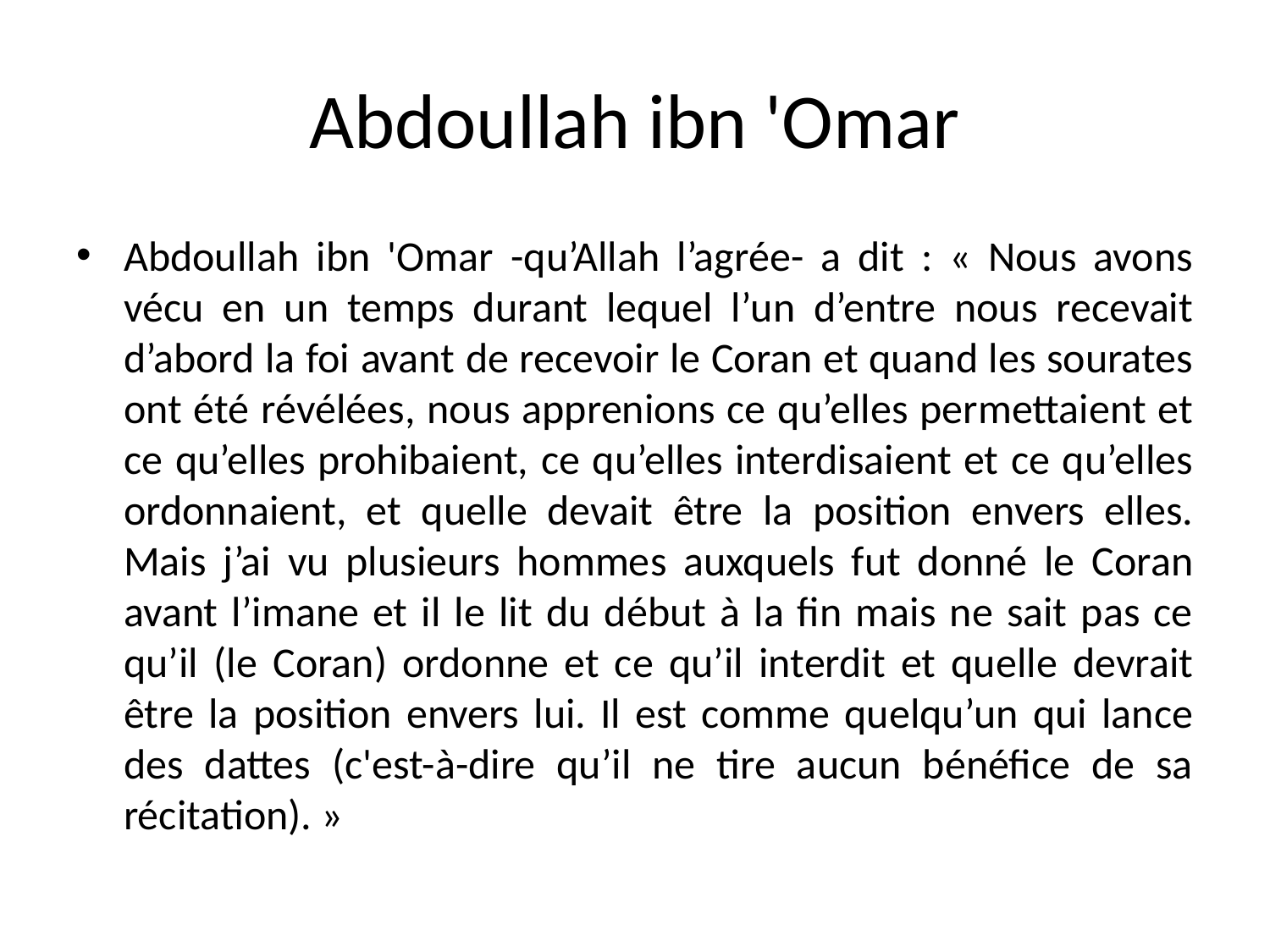

# Abdoullah ibn 'Omar
Abdoullah ibn 'Omar -qu’Allah l’agrée- a dit : « Nous avons vécu en un temps durant lequel l’un d’entre nous recevait d’abord la foi avant de recevoir le Coran et quand les sourates ont été révélées, nous apprenions ce qu’elles permettaient et ce qu’elles prohibaient, ce qu’elles interdisaient et ce qu’elles ordonnaient, et quelle devait être la position envers elles. Mais j’ai vu plusieurs hommes auxquels fut donné le Coran avant l’imane et il le lit du début à la fin mais ne sait pas ce qu’il (le Coran) ordonne et ce qu’il interdit et quelle devrait être la position envers lui. Il est comme quelqu’un qui lance des dattes (c'est-à-dire qu’il ne tire aucun bénéfice de sa récitation). »